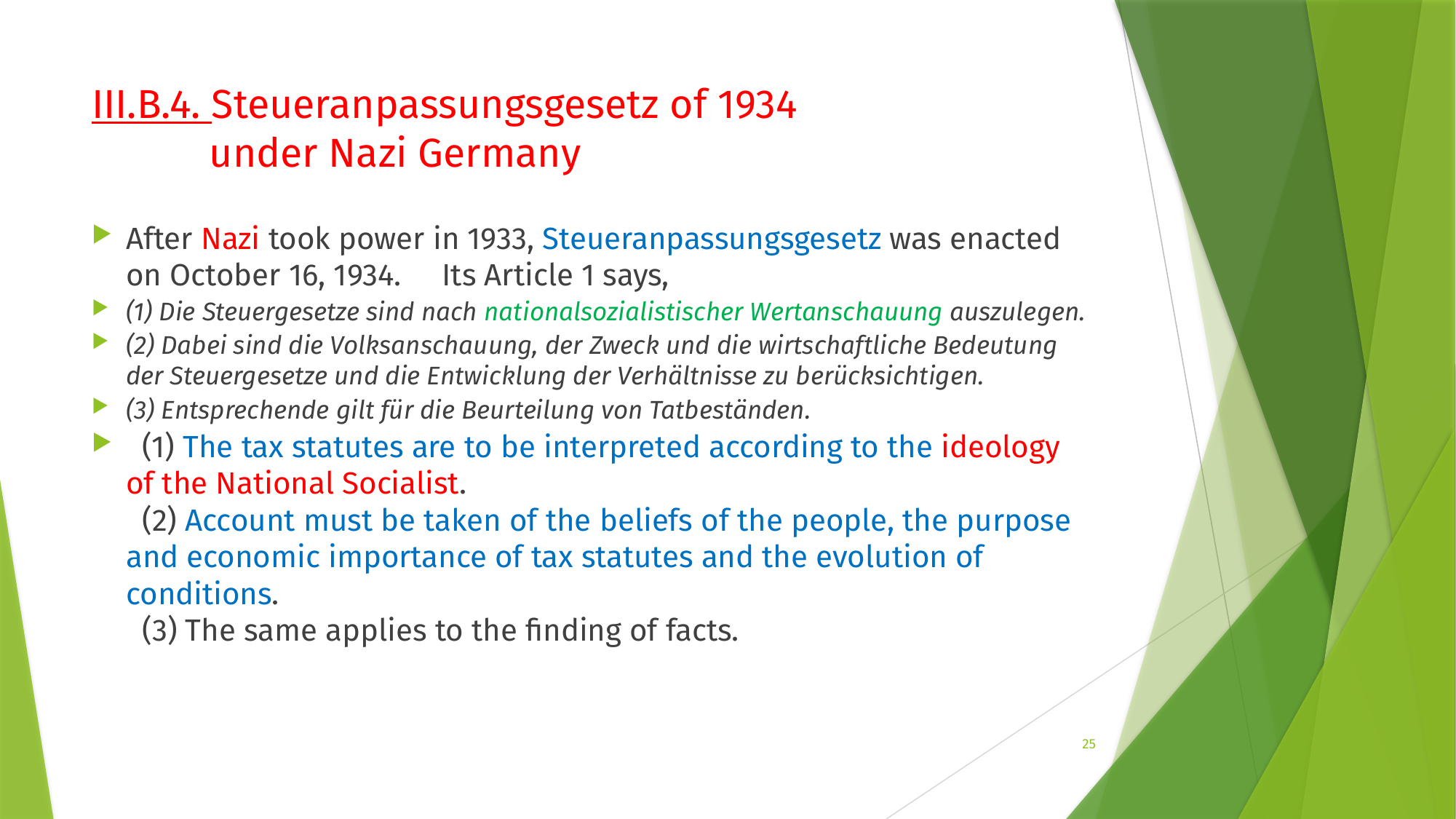

# III.B.4. Steueranpassungsgesetz of 1934 under Nazi Germany

After Nazi took power in 1933, Steueranpassungsgesetz was enacted on October 16, 1934.     Its Article 1 says,
(1) Die Steuergesetze sind nach nationalsozialistischer Wertanschauung auszulegen.
(2) Dabei sind die Volksanschauung, der Zweck und die wirtschaftliche Bedeutung der Steuergesetze und die Entwicklung der Verhältnisse zu berücksichtigen.
(3) Entsprechende gilt für die Beurteilung von Tatbeständen.
  (1) The tax statutes are to be interpreted according to the ideology of the National Socialist.
  (2) Account must be taken of the beliefs of the people, the purpose and economic importance of tax statutes and the evolution of conditions.
  (3) The same applies to the finding of facts.

25